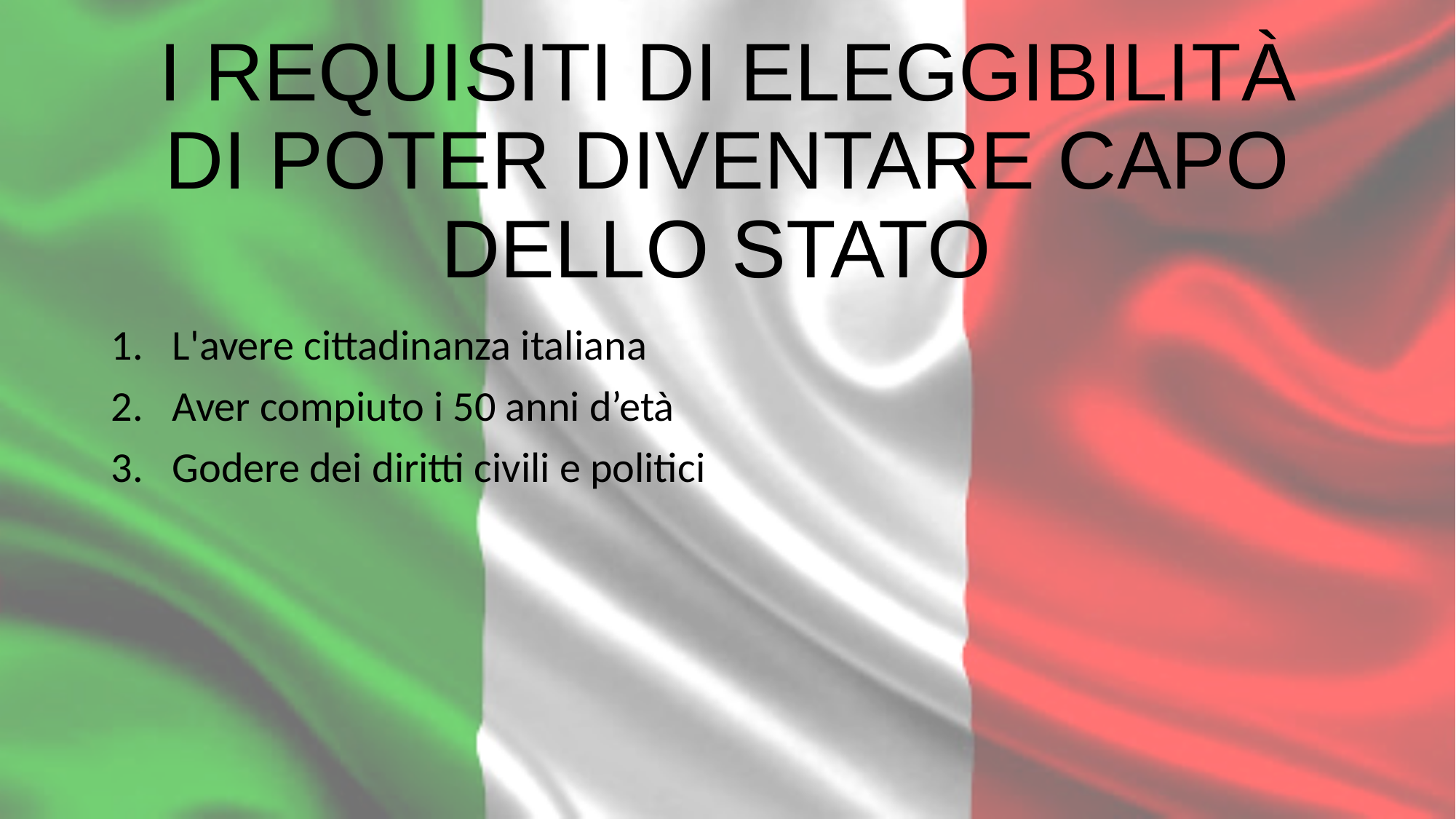

# I REQUISITI DI ELEGGIBILITÀ DI POTER DIVENTARE CAPO DELLO STATO
L'avere cittadinanza italiana
Aver compiuto i 50 anni d’età
Godere dei diritti civili e politici